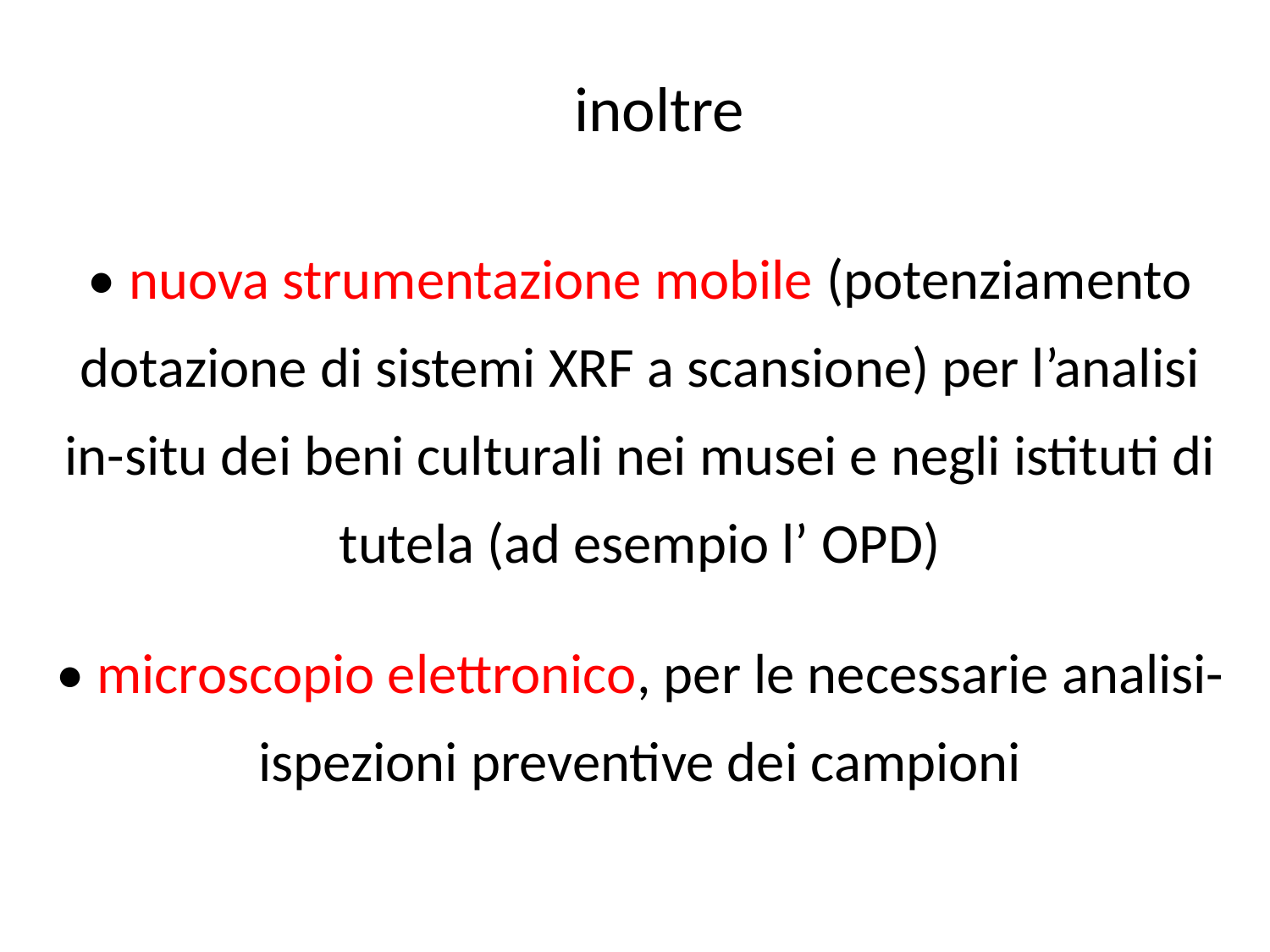

inoltre
• nuova strumentazione mobile (potenziamento dotazione di sistemi XRF a scansione) per l’analisi in-situ dei beni culturali nei musei e negli istituti di tutela (ad esempio l’ OPD)
• microscopio elettronico, per le necessarie analisi-ispezioni preventive dei campioni